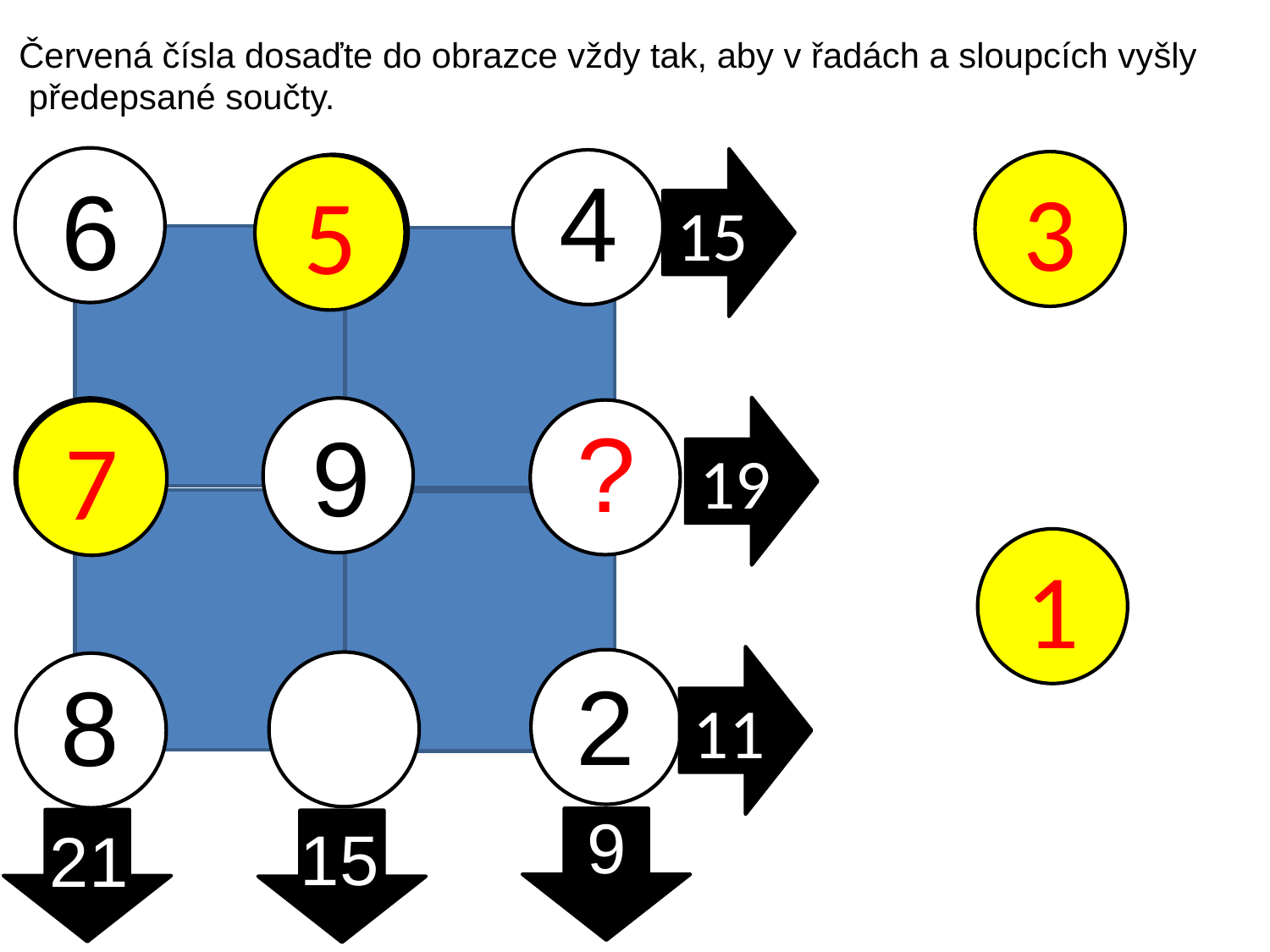

Červená čísla dosaďte do obrazce vždy tak, aby v řadách a sloupcích vyšly
 předepsané součty.

15
4
4
3

5
?
6

19

?
7
?
?
9

1
11

?
8
2
8

9
15
21